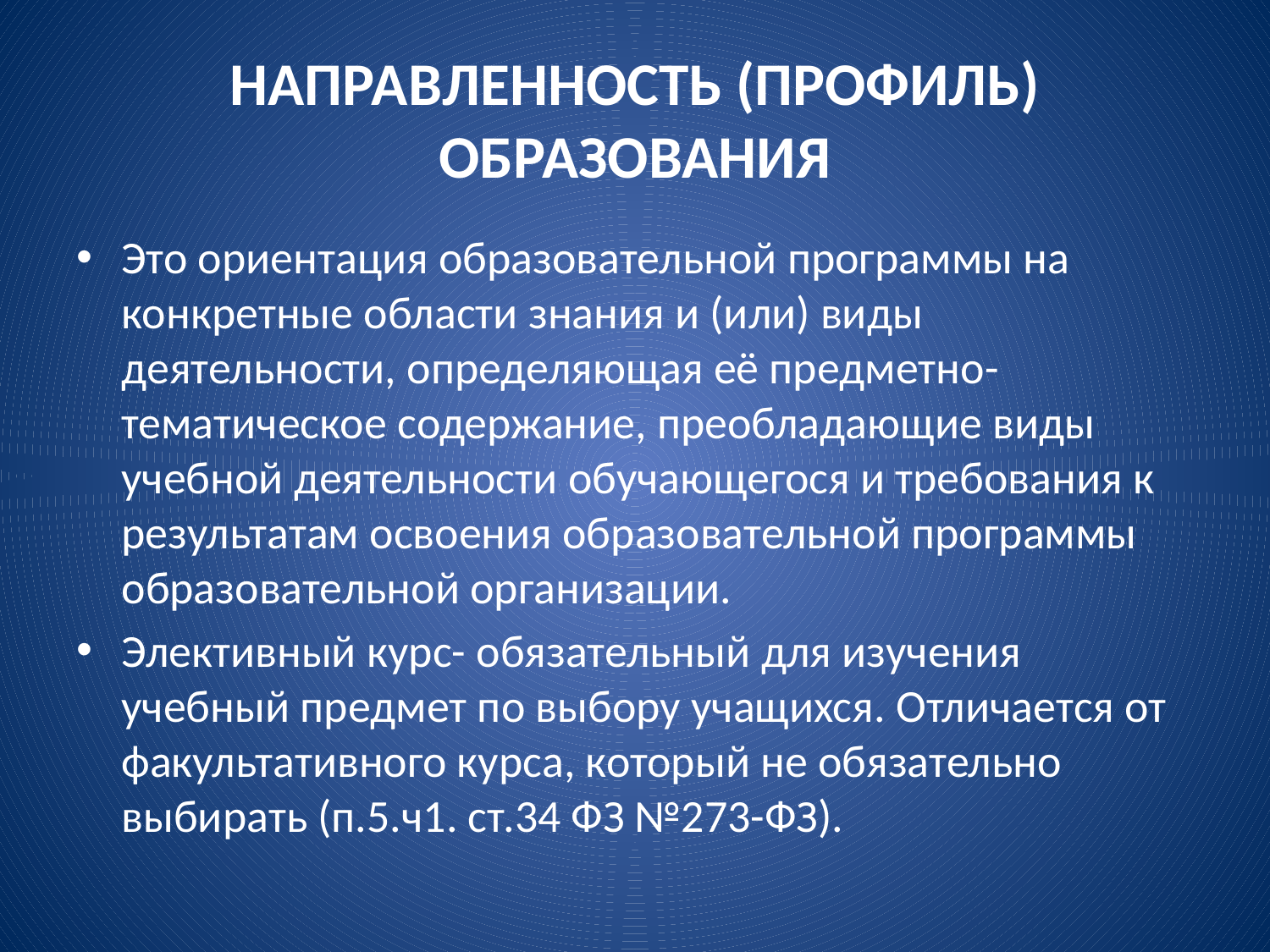

# НАПРАВЛЕННОСТЬ (ПРОФИЛЬ) ОБРАЗОВАНИЯ
Это ориентация образовательной программы на конкретные области знания и (или) виды деятельности, определяющая её предметно-тематическое содержание, преобладающие виды учебной деятельности обучающегося и требования к результатам освоения образовательной программы образовательной организации.
Элективный курс- обязательный для изучения учебный предмет по выбору учащихся. Отличается от факультативного курса, который не обязательно выбирать (п.5.ч1. ст.34 ФЗ №273-ФЗ).